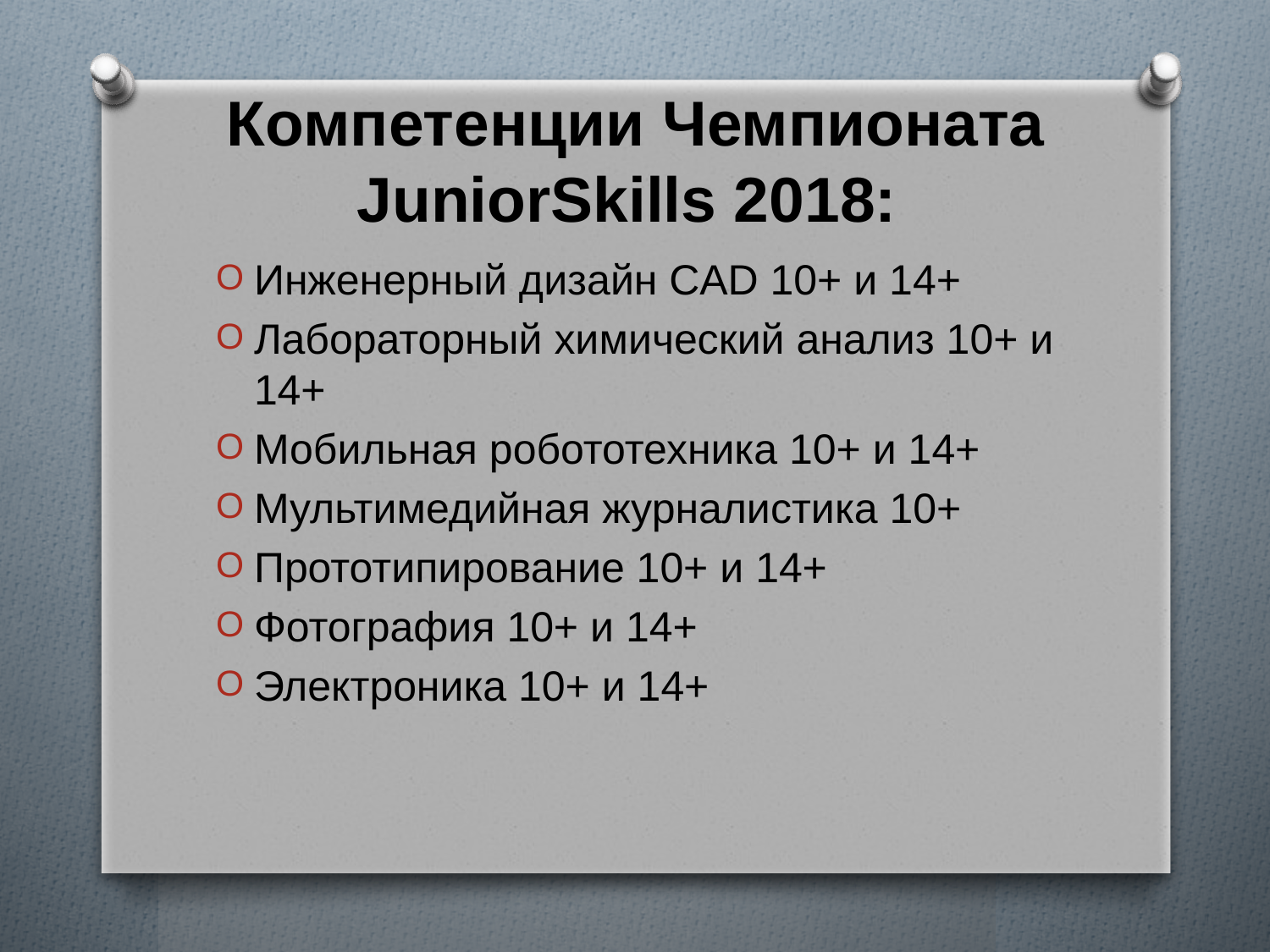

# Компетенции Чемпионата JuniorSkills 2018:
Инженерный дизайн CAD 10+ и 14+
Лабораторный химический анализ 10+ и 14+
Мобильная робототехника 10+ и 14+
Мультимедийная журналистика 10+
Прототипирование 10+ и 14+
Фотография 10+ и 14+
Электроника 10+ и 14+